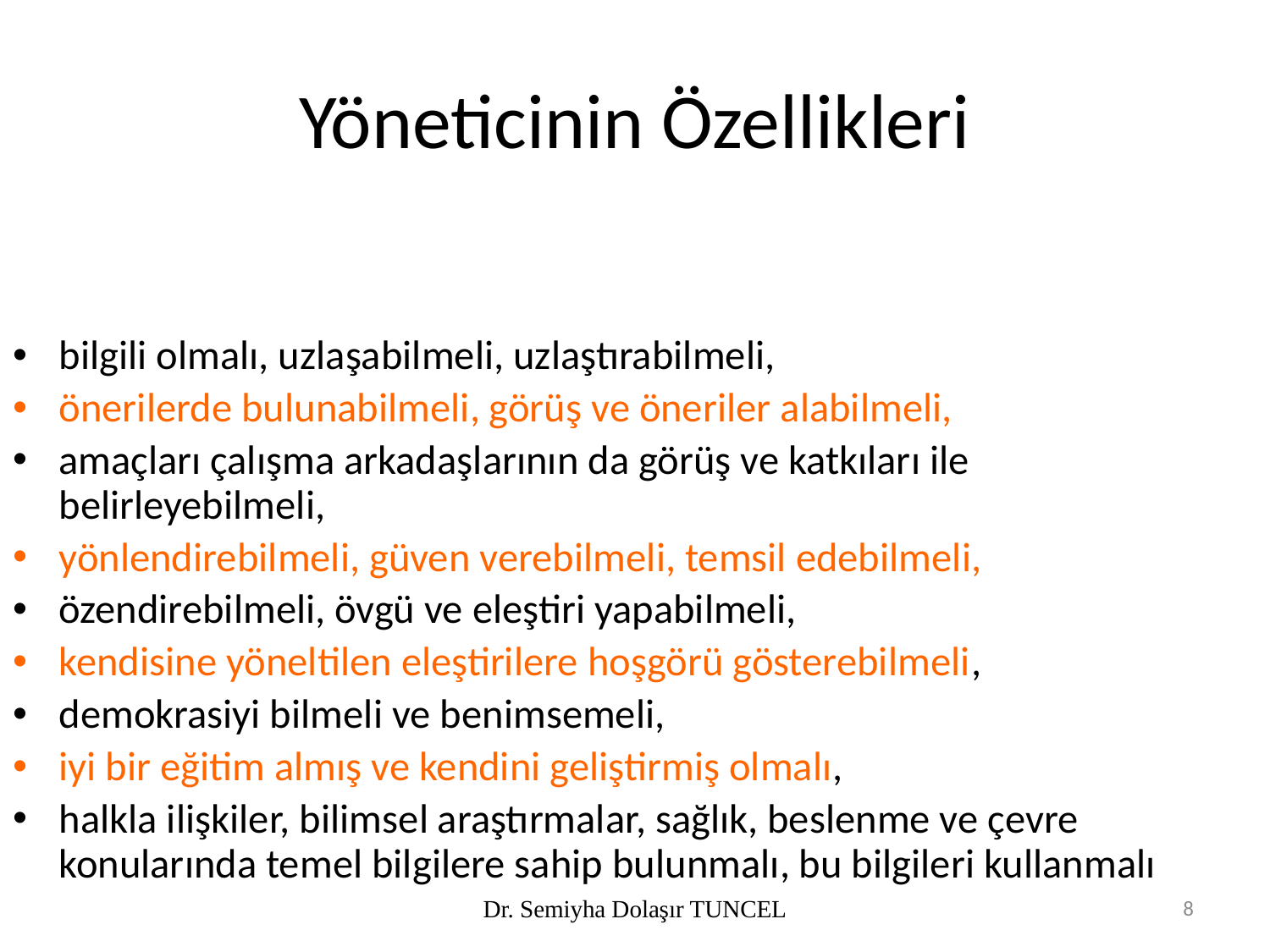

# Yöneticinin Özellikleri
bilgili olmalı, uzlaşabilmeli, uzlaştırabilmeli,
önerilerde bulunabilmeli, görüş ve öneriler alabilmeli,
amaçları çalışma arkadaşlarının da görüş ve katkıları ile belirleyebilmeli,
yönlendirebilmeli, güven verebilmeli, temsil edebilmeli,
özendirebilmeli, övgü ve eleştiri yapabilmeli,
kendisine yöneltilen eleştirilere hoşgörü gösterebilmeli,
demokrasiyi bilmeli ve benimsemeli,
iyi bir eğitim almış ve kendini geliştirmiş olmalı,
halkla ilişkiler, bilimsel araştırmalar, sağlık, beslenme ve çevre konularında temel bilgilere sahip bulunmalı, bu bilgileri kullanmalı
Dr. Semiyha Dolaşır TUNCEL
8